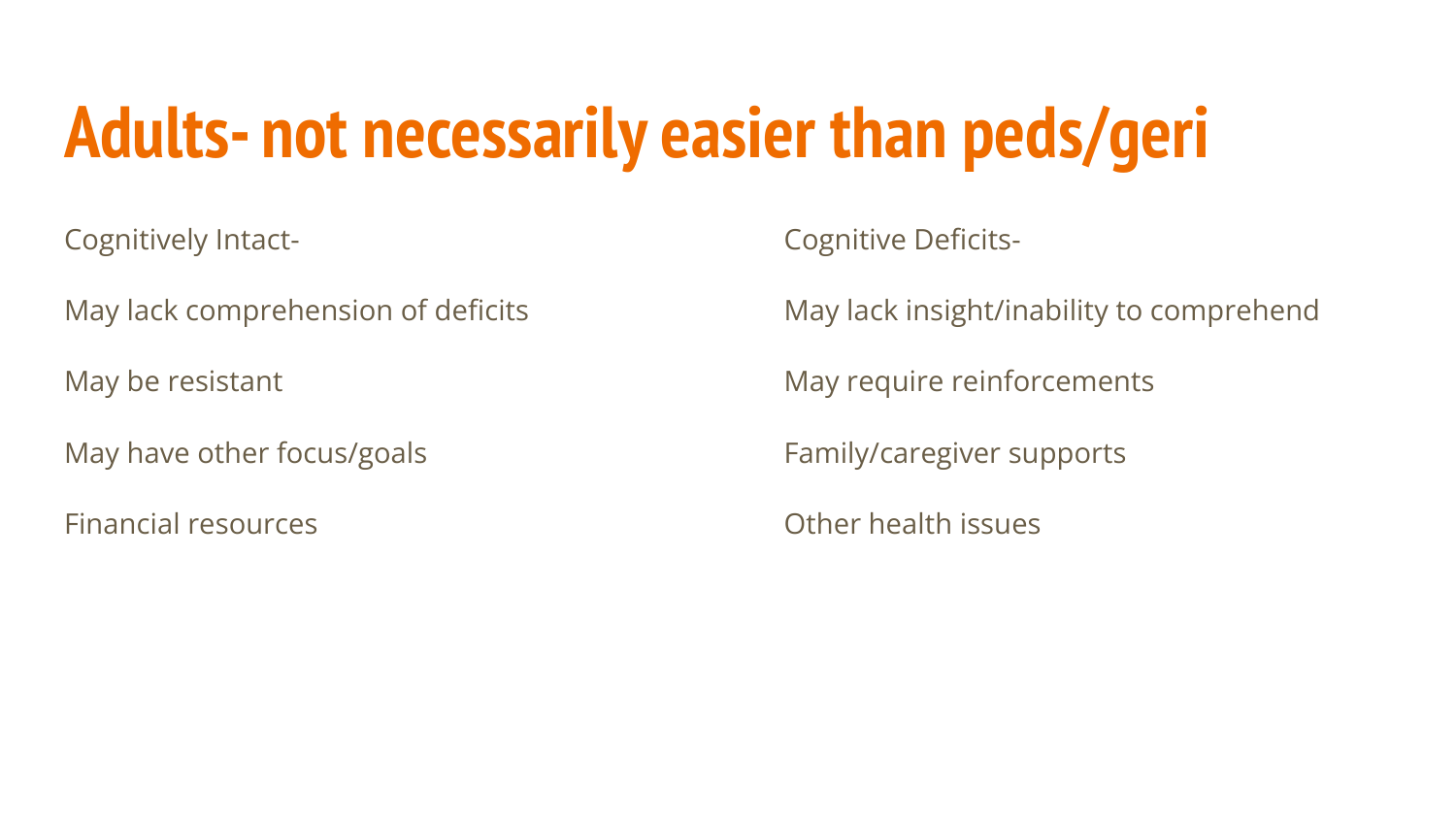

# Adults- not necessarily easier than peds/geri
Cognitively Intact-
May lack comprehension of deficits
May be resistant
May have other focus/goals
Financial resources

Cognitive Deficits-
May lack insight/inability to comprehend
May require reinforcements
Family/caregiver supports
Other health issues